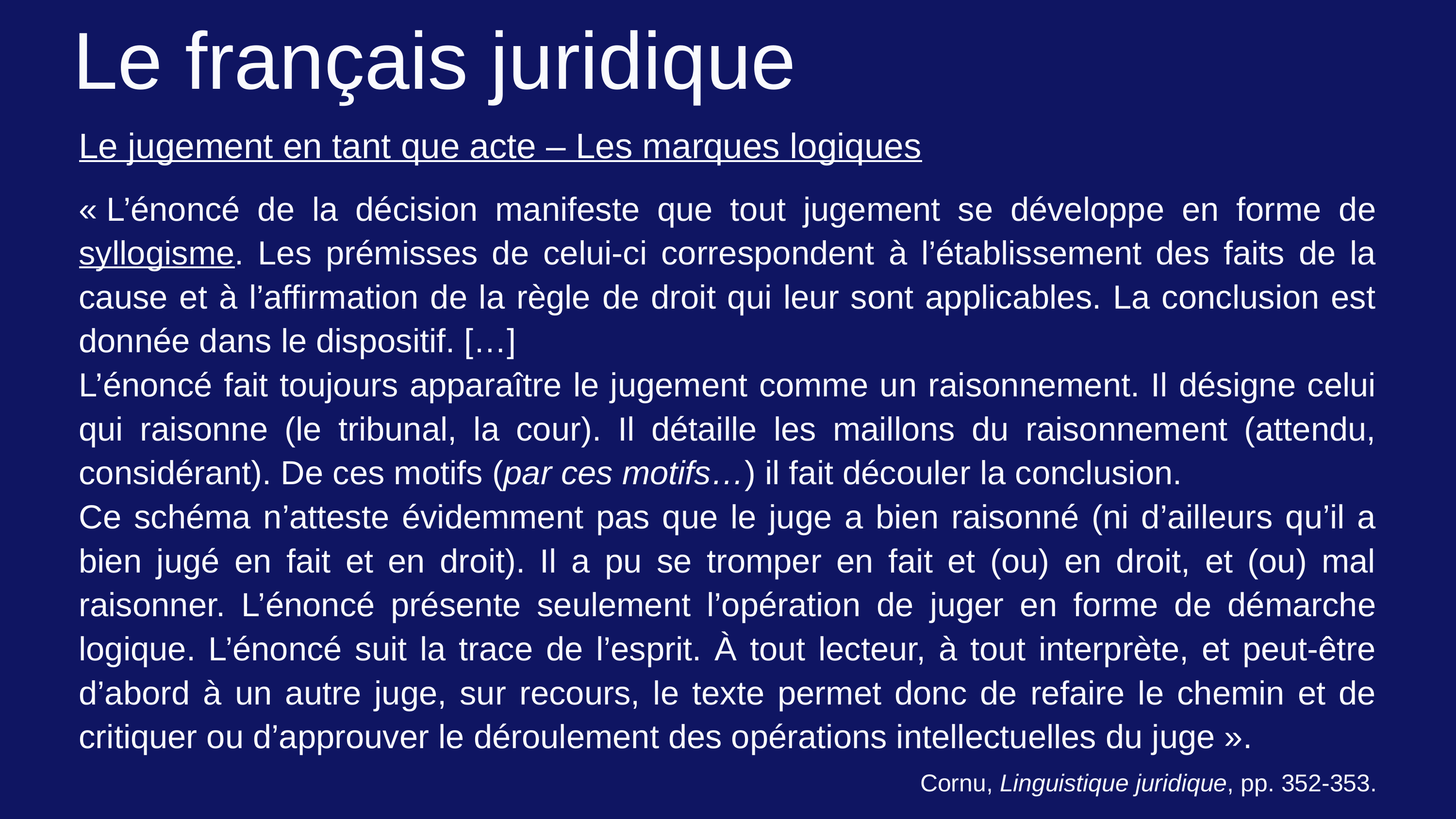

Le français juridique
Le jugement en tant que acte – Les marques logiques
« L’énoncé de la décision manifeste que tout jugement se développe en forme de syllogisme. Les prémisses de celui-ci correspondent à l’établissement des faits de la cause et à l’affirmation de la règle de droit qui leur sont applicables. La conclusion est donnée dans le dispositif. […]
L’énoncé fait toujours apparaître le jugement comme un raisonnement. Il désigne celui qui raisonne (le tribunal, la cour). Il détaille les maillons du raisonnement (attendu, considérant). De ces motifs (par ces motifs…) il fait découler la conclusion.
Ce schéma n’atteste évidemment pas que le juge a bien raisonné (ni d’ailleurs qu’il a bien jugé en fait et en droit). Il a pu se tromper en fait et (ou) en droit, et (ou) mal raisonner. L’énoncé présente seulement l’opération de juger en forme de démarche logique. L’énoncé suit la trace de l’esprit. À tout lecteur, à tout interprète, et peut-être d’abord à un autre juge, sur recours, le texte permet donc de refaire le chemin et de critiquer ou d’approuver le déroulement des opérations intellectuelles du juge ».
Cornu, Linguistique juridique, pp. 352-353.